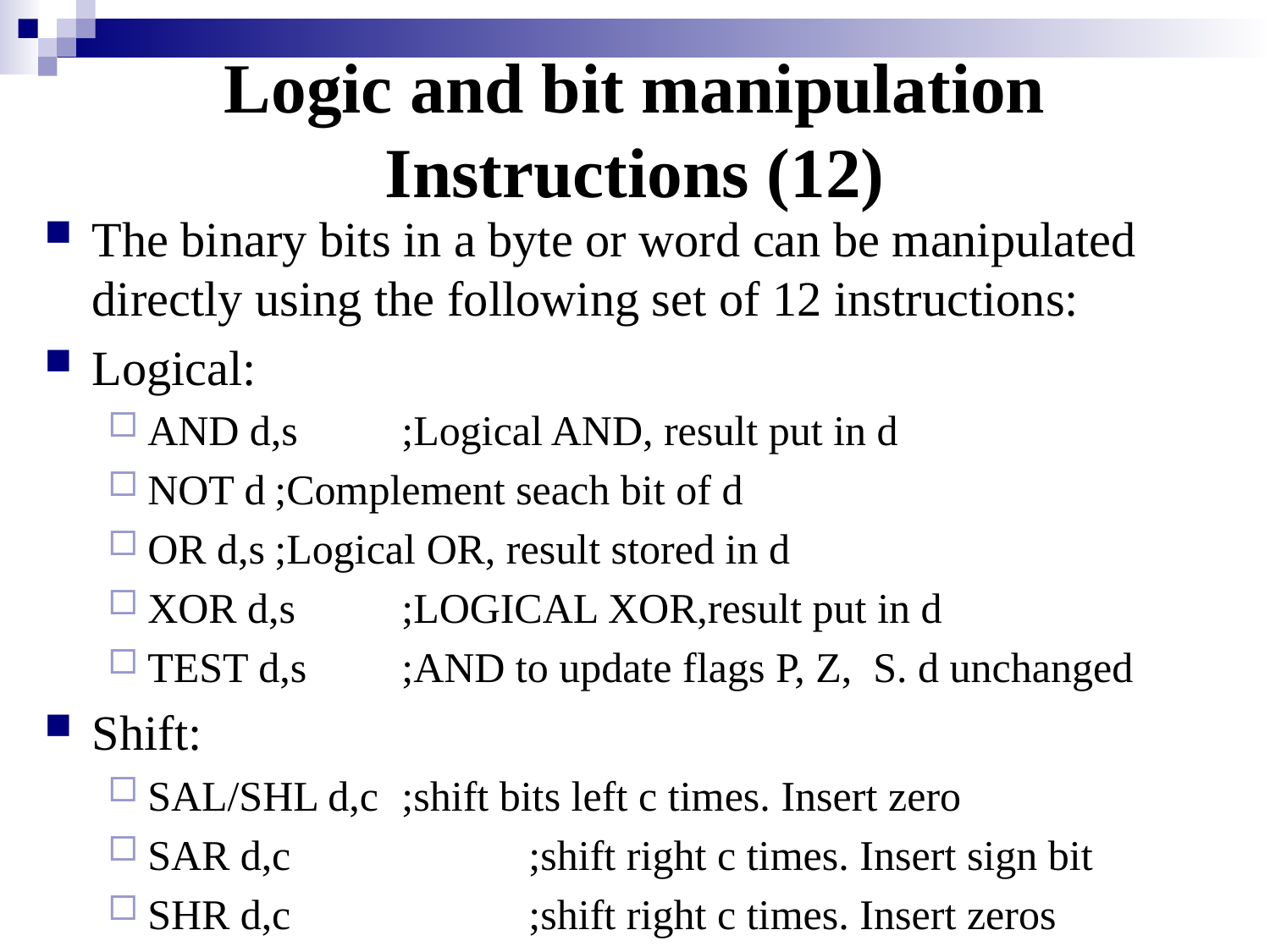

# Logic and bit manipulation Instructions (12)
The binary bits in a byte or word can be manipulated directly using the following set of 12 instructions:
Logical:
AND d,s	;Logical AND, result put in d
NOT d	;Complement seach bit of d
OR d,s	;Logical OR, result stored in d
XOR d,s	;LOGICAL XOR,result put in d
TEST d,s	;AND to update flags P, Z,  S. d unchanged
Shift:
SAL/SHL d,c	;shift bits left c times. Insert zero
SAR d,c		;shift right c times. Insert sign bit
SHR d,c		;shift right c times. Insert zeros